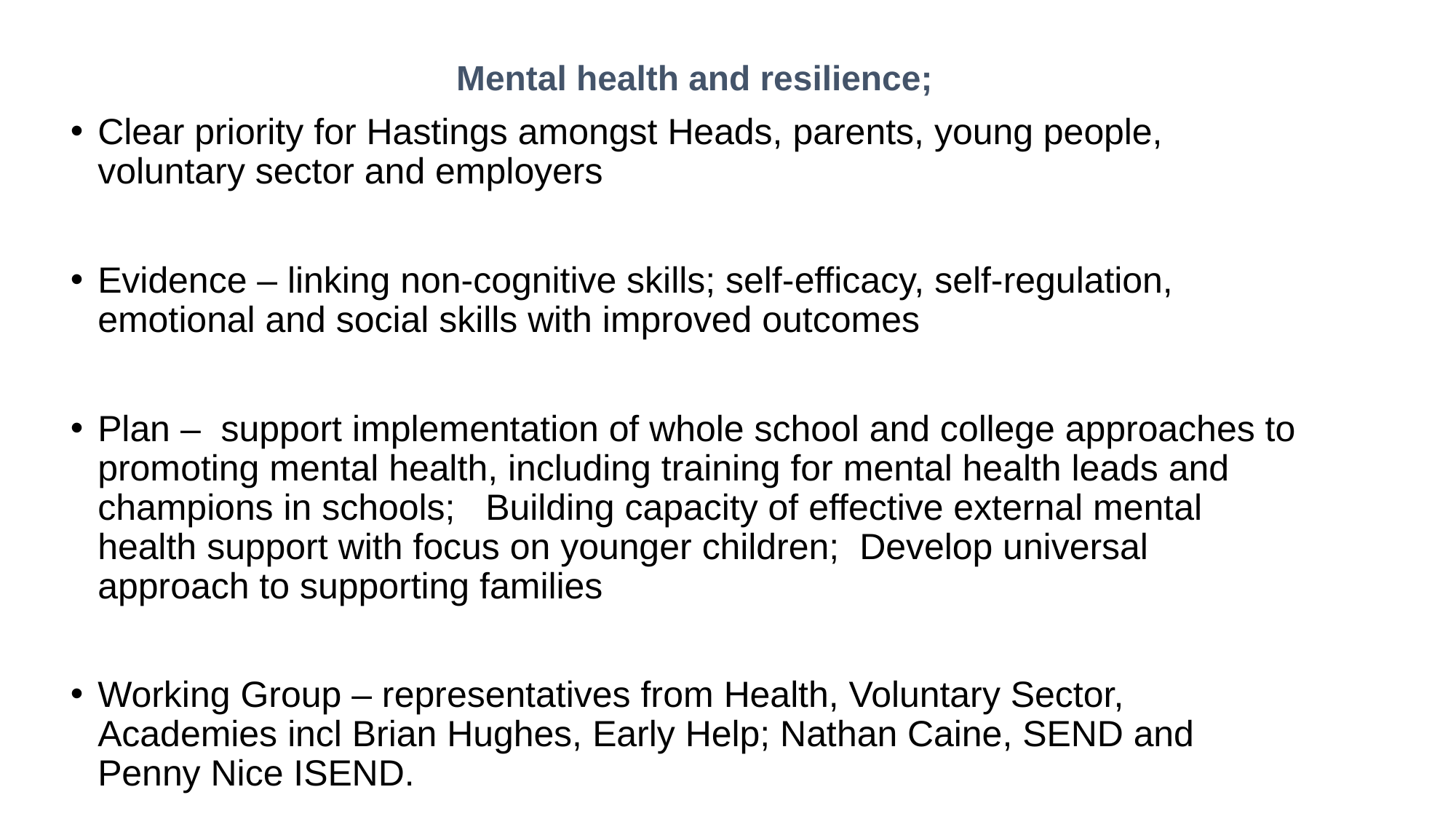

# Mental health and resilience;
Clear priority for Hastings amongst Heads, parents, young people, voluntary sector and employers

Evidence – linking non-cognitive skills; self-efficacy, self-regulation, emotional and social skills with improved outcomes

Plan –  support implementation of whole school and college approaches to promoting mental health, including training for mental health leads and champions in schools;   Building capacity of effective external mental health support with focus on younger children;  Develop universal approach to supporting families

Working Group – representatives from Health, Voluntary Sector, Academies incl Brian Hughes, Early Help; Nathan Caine, SEND and Penny Nice ISEND.